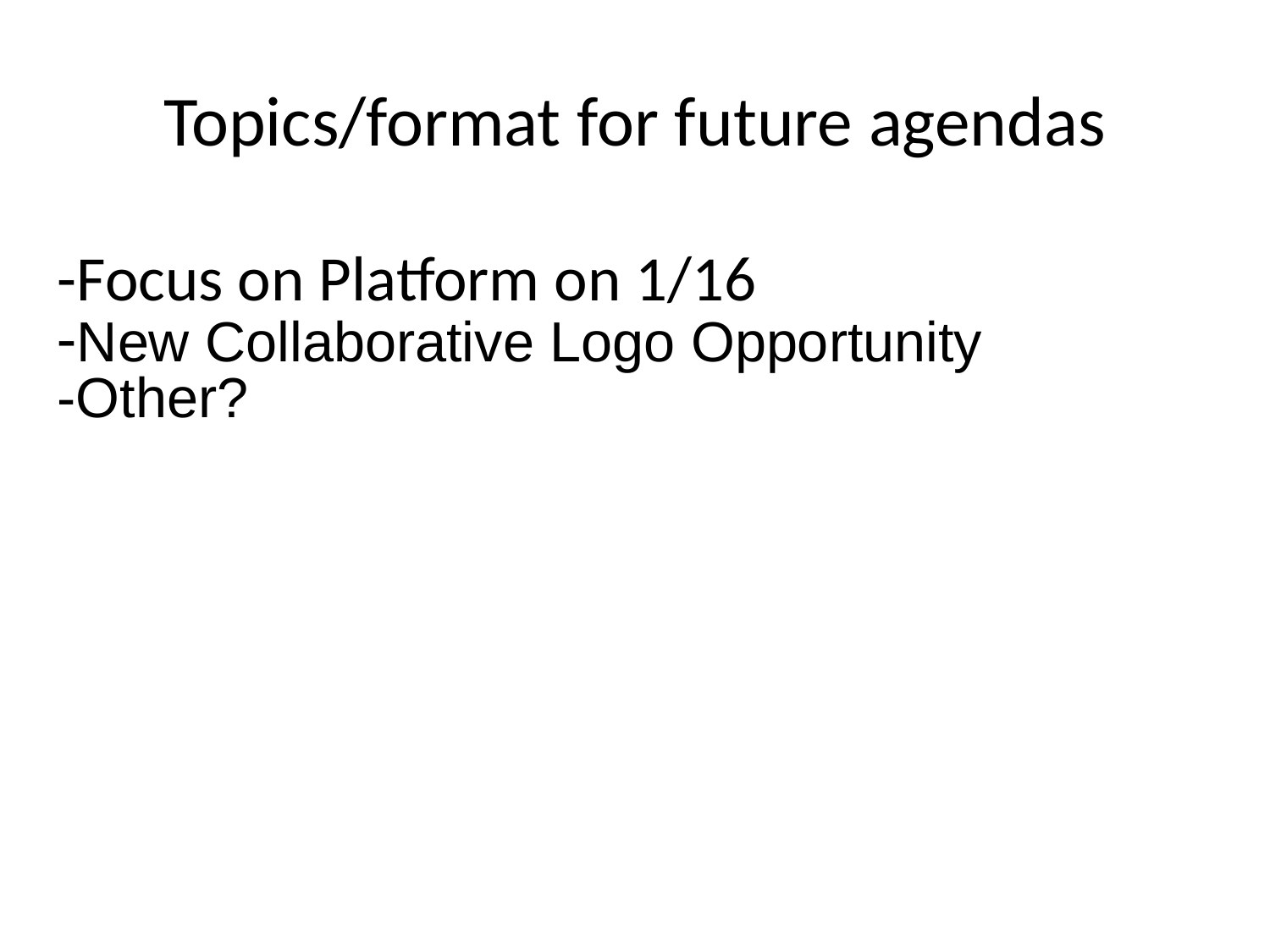

# Topics/format for future agendas
-Focus on Platform on 1/16
-New Collaborative Logo Opportunity
-Other?